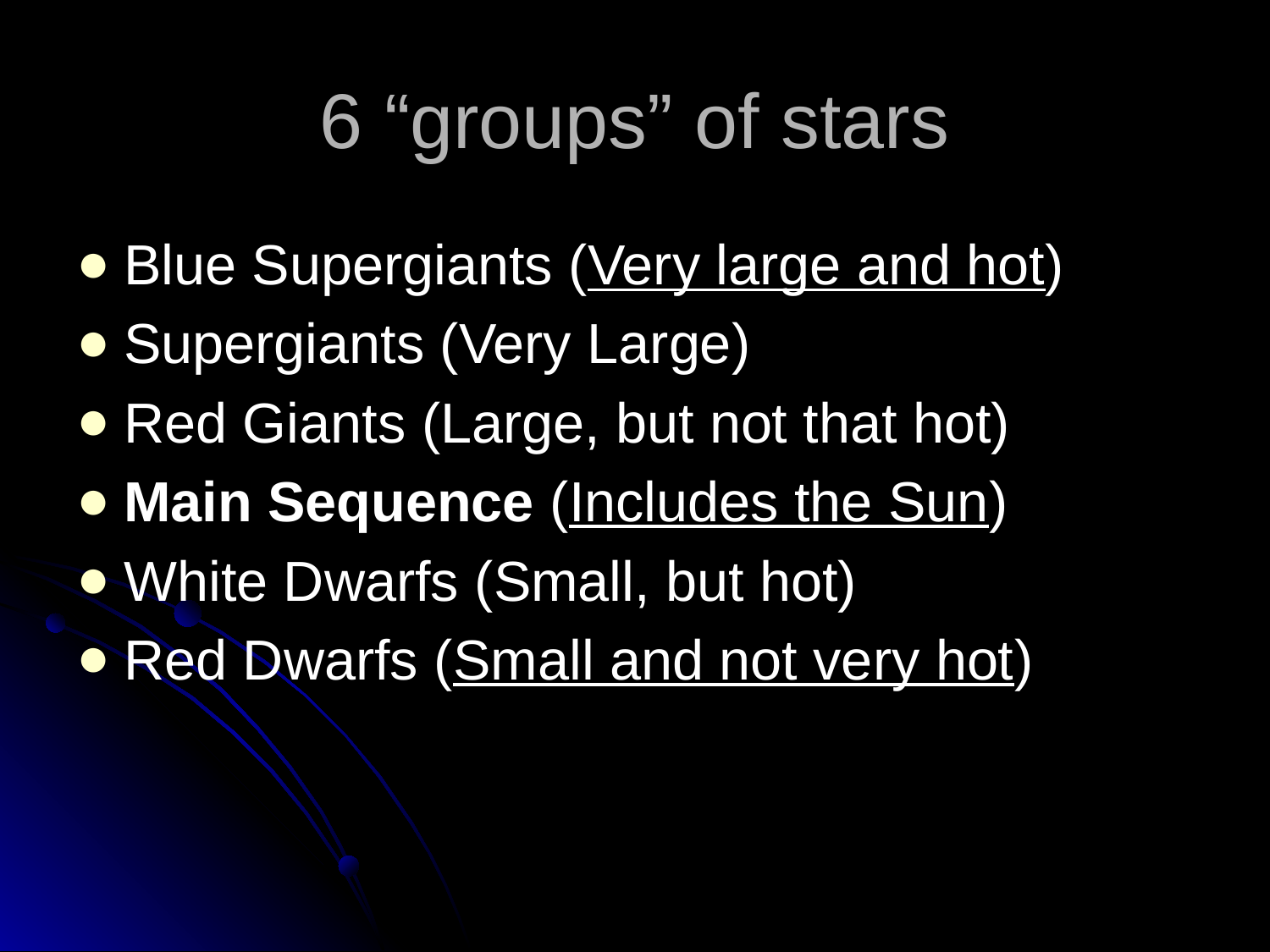

# 6 “groups” of stars
Blue Supergiants (Very large and hot)
Supergiants (Very Large)
Red Giants (Large, but not that hot)
Main Sequence (Includes the Sun)
White Dwarfs (Small, but hot)
Red Dwarfs (Small and not very hot)